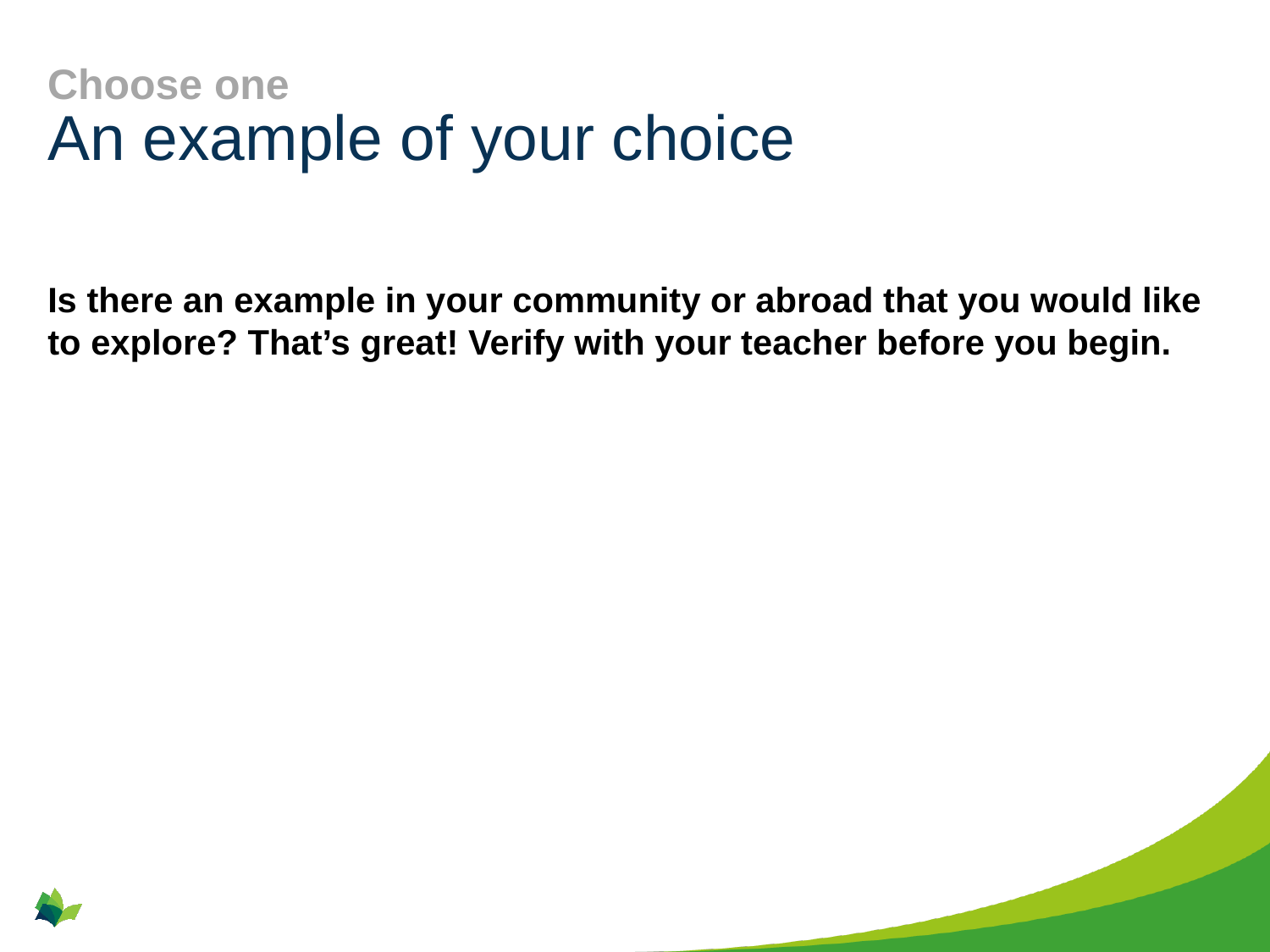

# An example of your choice
Choose one
Is there an example in your community or abroad that you would like to explore? That’s great! Verify with your teacher before you begin.